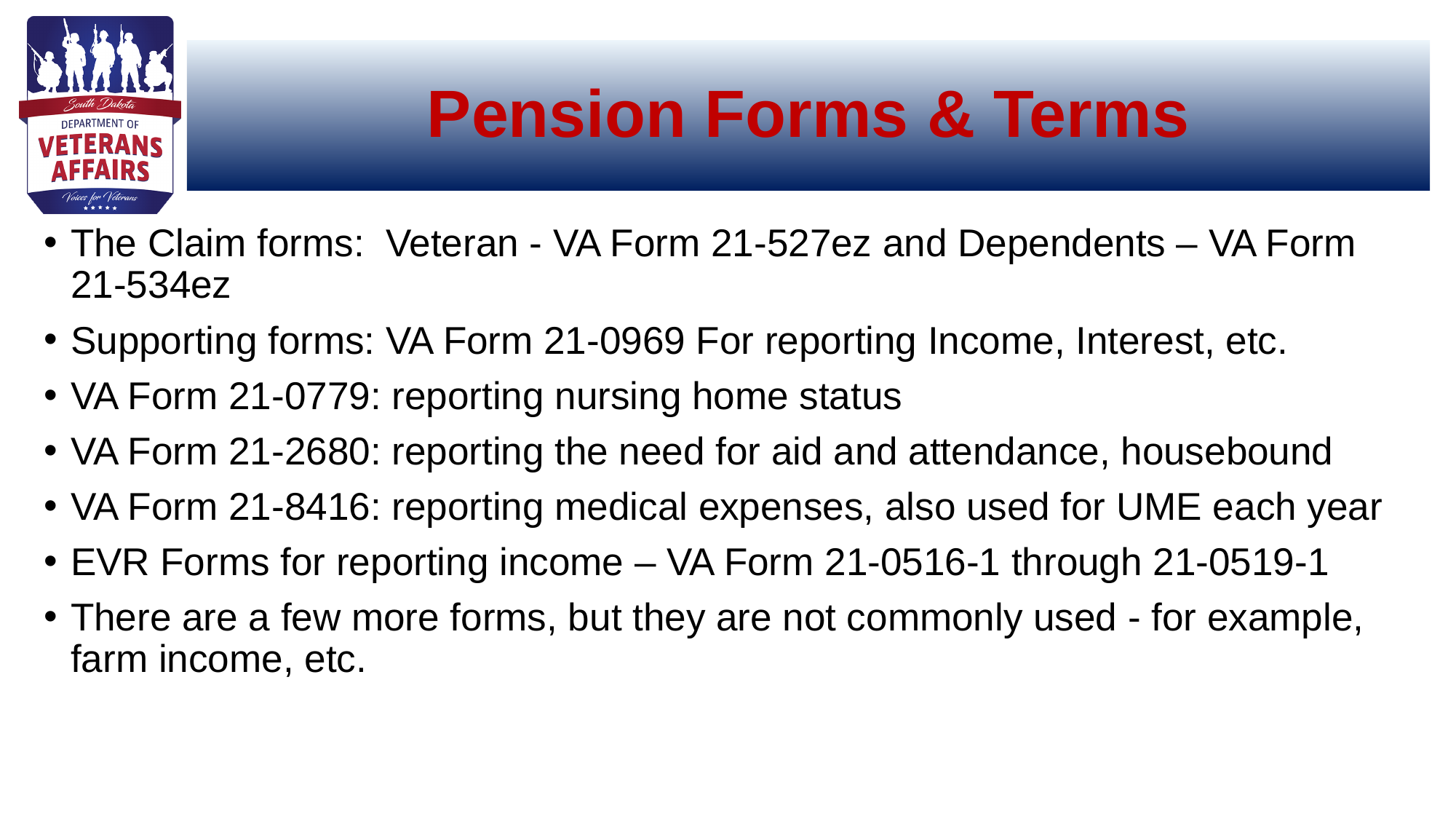

# Pension Forms & Terms
The Claim forms:  Veteran - VA Form 21-527ez and Dependents – VA Form 21-534ez
Supporting forms: VA Form 21-0969 For reporting Income, Interest, etc.
VA Form 21-0779: reporting nursing home status
VA Form 21-2680: reporting the need for aid and attendance, housebound
VA Form 21-8416: reporting medical expenses, also used for UME each year
EVR Forms for reporting income – VA Form 21-0516-1 through 21-0519-1
There are a few more forms, but they are not commonly used - for example, farm income, etc.